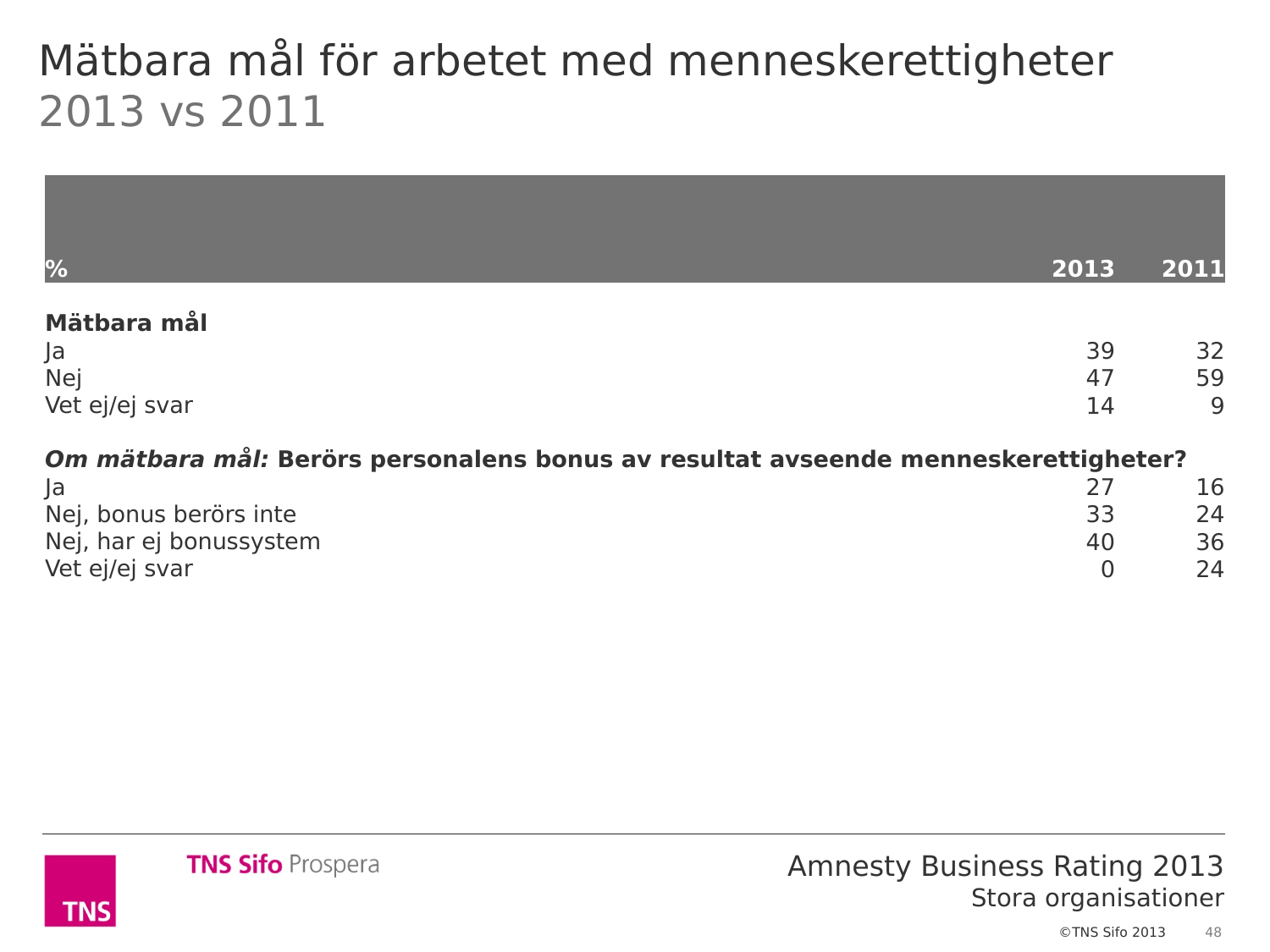

Mätbara mål för arbetet med menneskerettigheter 2013 vs 2011

| % |  |  |  |  | 2013 | 2011 |
| --- | --- | --- | --- | --- | --- | --- |
|  |  |  |  |  |  |  |
| Mätbara mål |  |  |  |  |  |  |
| Ja |  |  |  |  | 39 | 32 |
| Nej |  |  |  |  | 47 | 59 |
| Vet ej/ej svar |  |  |  |  | 14 | 9 |
|  |  |  |  |  |  |  |
| Om mätbara mål: Berörs personalens bonus av resultat avseende menneskerettigheter? |  |  |  |  |  |  |
| Ja |  |  |  |  | 27 | 16 |
| Nej, bonus berörs inte |  |  |  |  | 33 | 24 |
| Nej, har ej bonussystem |  |  |  |  | 40 | 36 |
| Vet ej/ej svar |  |  |  |  | 0 | 24 |